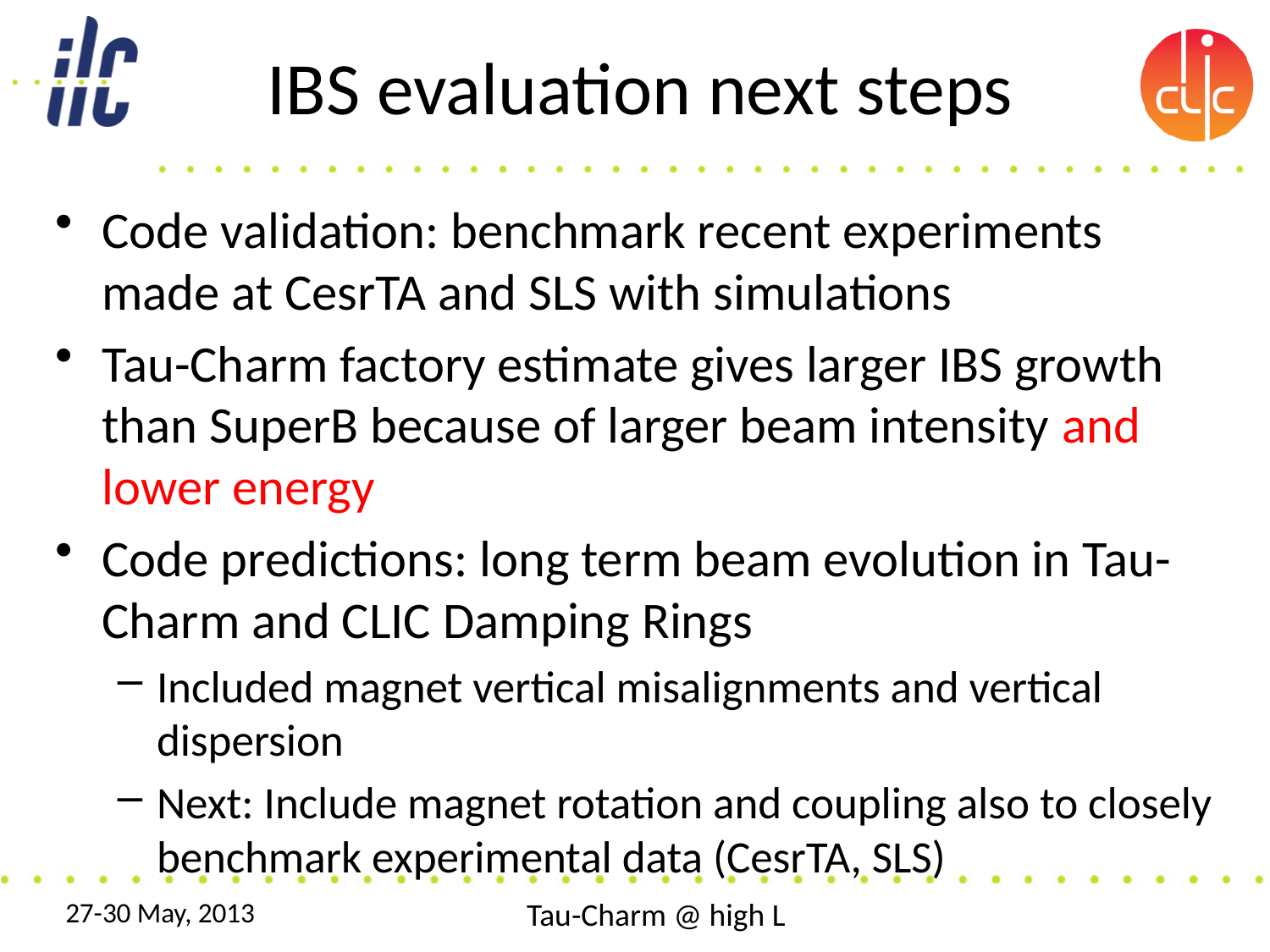

# IBS evaluation next steps
Code validation: benchmark recent experiments made at CesrTA and SLS with simulations
Tau-Charm factory estimate gives larger IBS growth than SuperB because of larger beam intensity and lower energy
Code predictions: long term beam evolution in Tau-Charm and CLIC Damping Rings
Included magnet vertical misalignments and vertical dispersion
Next: Include magnet rotation and coupling also to closely benchmark experimental data (CesrTA, SLS)